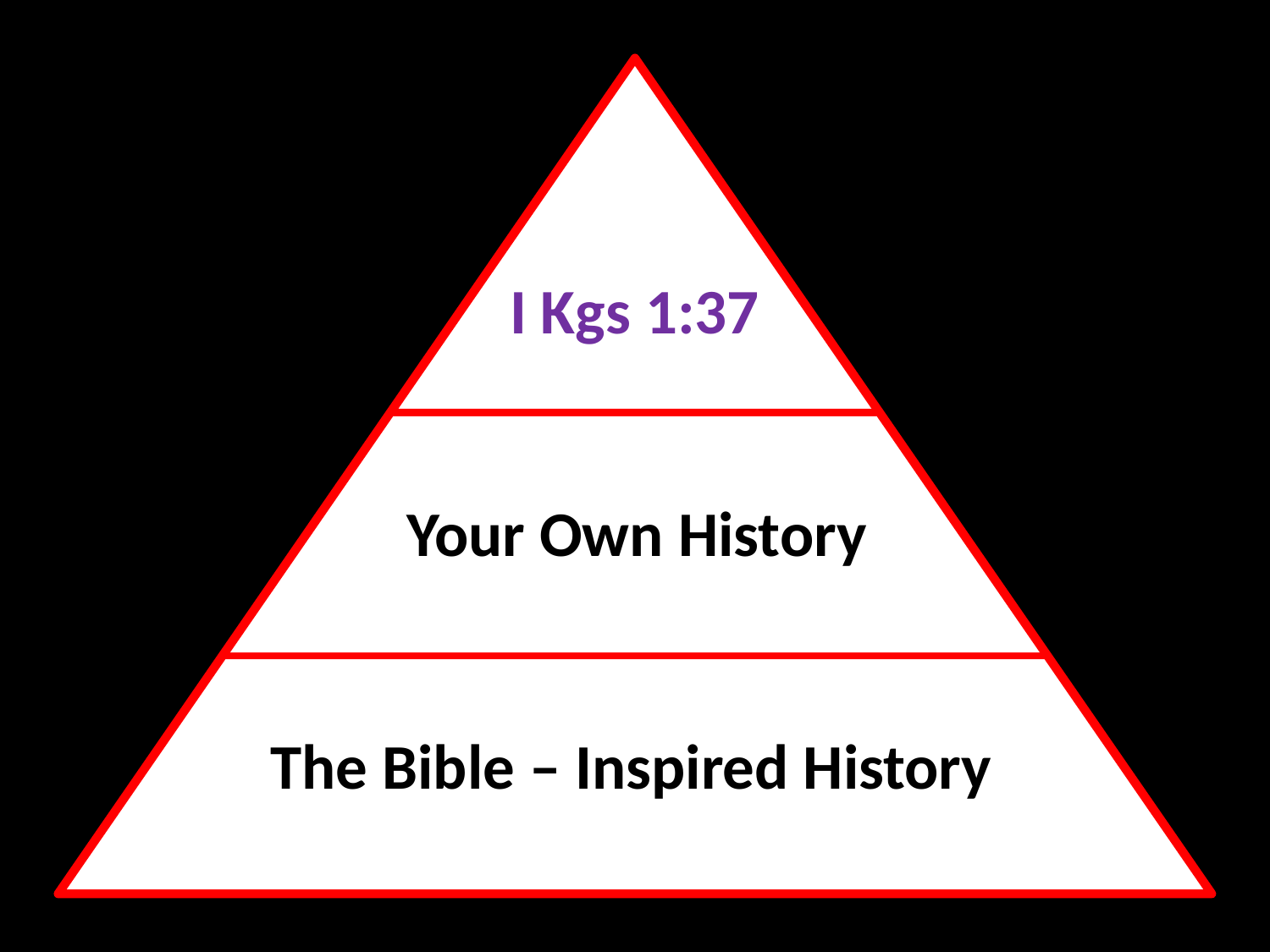

I Kgs 1:37
Your Own History
The Bible – Inspired History